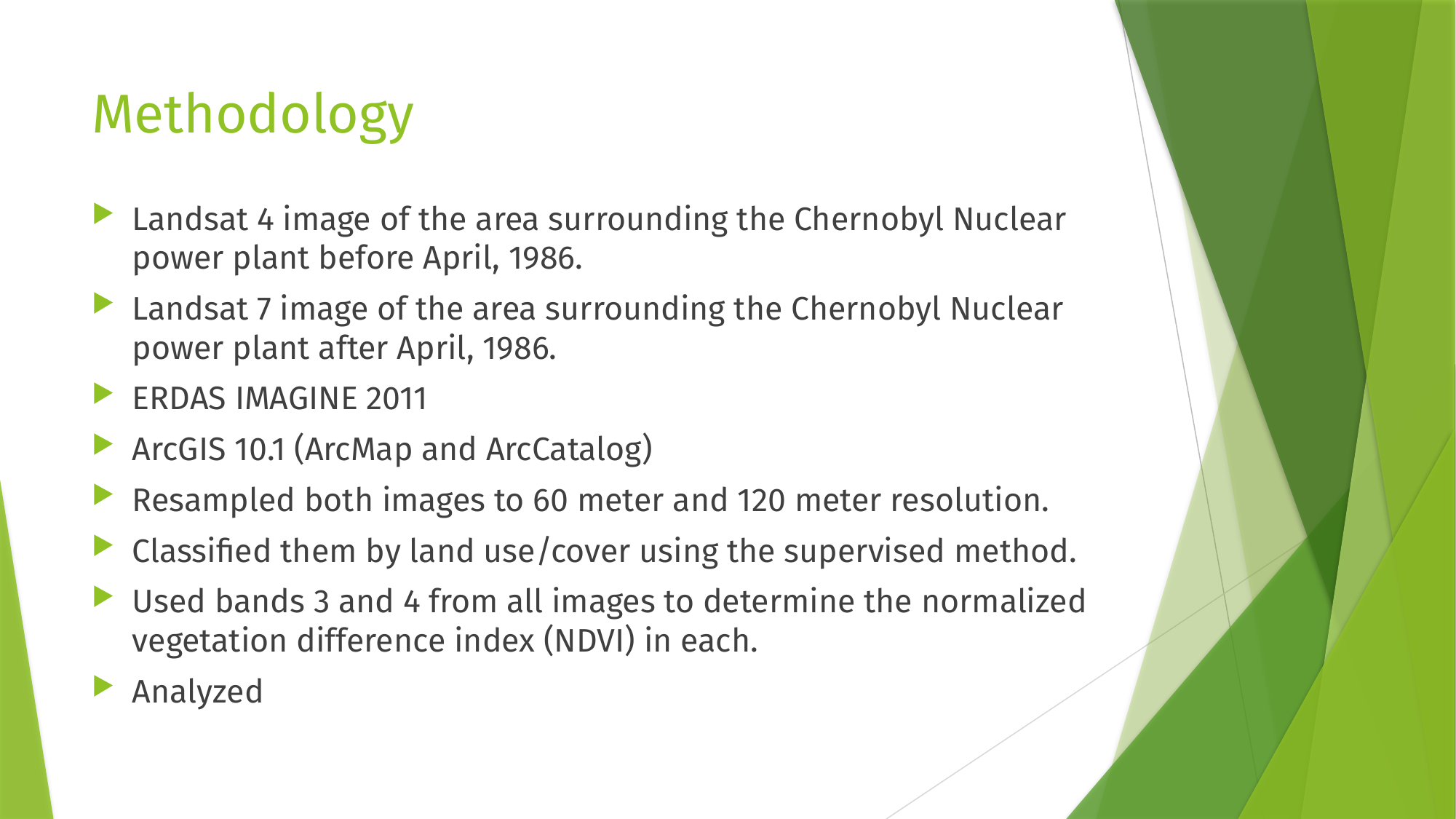

# Methodology

Landsat 4 image of the area surrounding the Chernobyl Nuclear power plant before April, 1986.
Landsat 7 image of the area surrounding the Chernobyl Nuclear power plant after April, 1986.
ERDAS IMAGINE 2011
ArcGIS 10.1 (ArcMap and ArcCatalog)
Resampled both images to 60 meter and 120 meter resolution.
Classified them by land use/cover using the supervised method.
Used bands 3 and 4 from all images to determine the normalized vegetation difference index (NDVI) in each.
Analyzed